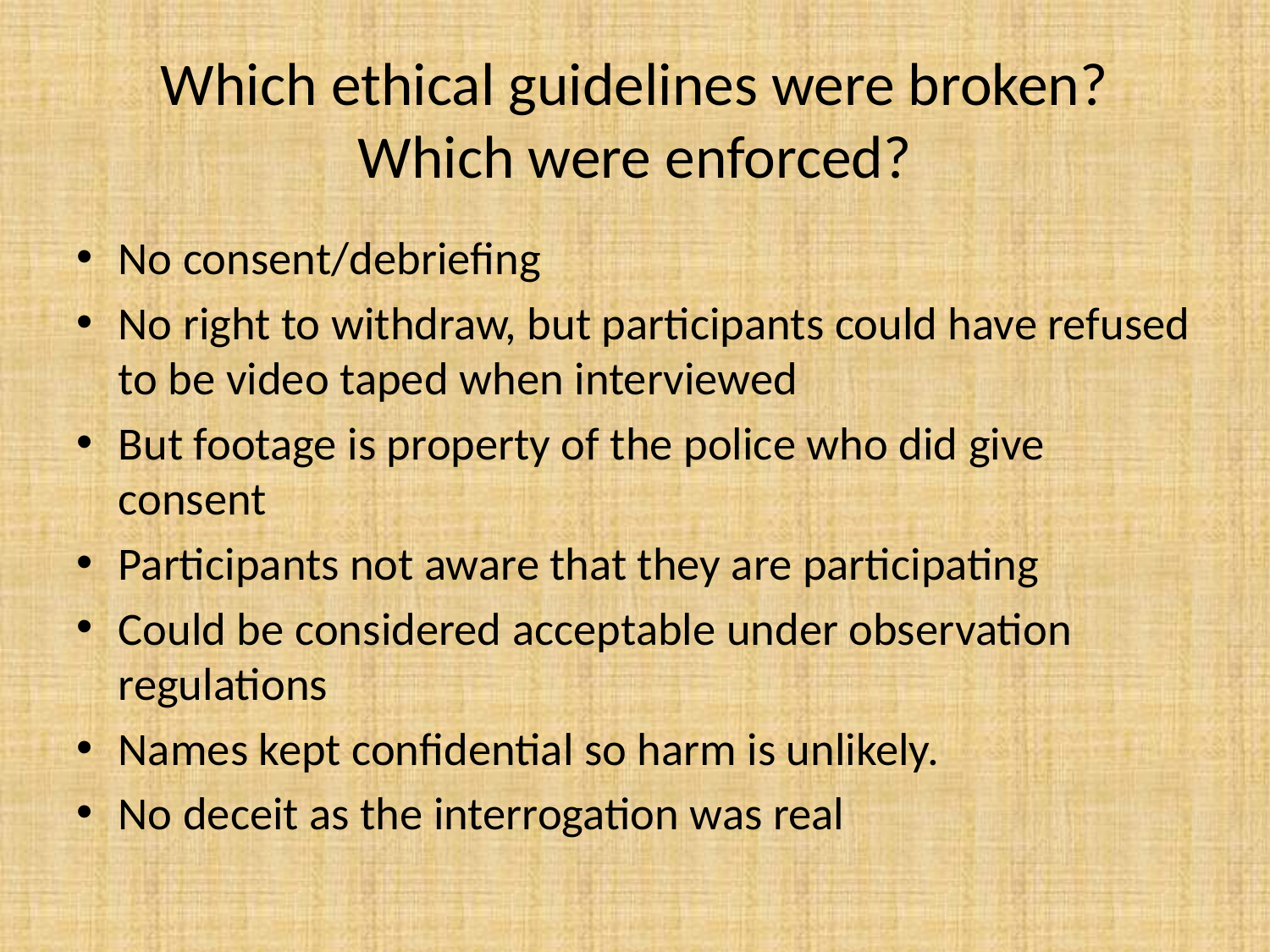

# Which ethical guidelines were broken? Which were enforced?
No consent/debriefing
No right to withdraw, but participants could have refused to be video taped when interviewed
But footage is property of the police who did give consent
Participants not aware that they are participating
Could be considered acceptable under observation regulations
Names kept confidential so harm is unlikely.
No deceit as the interrogation was real